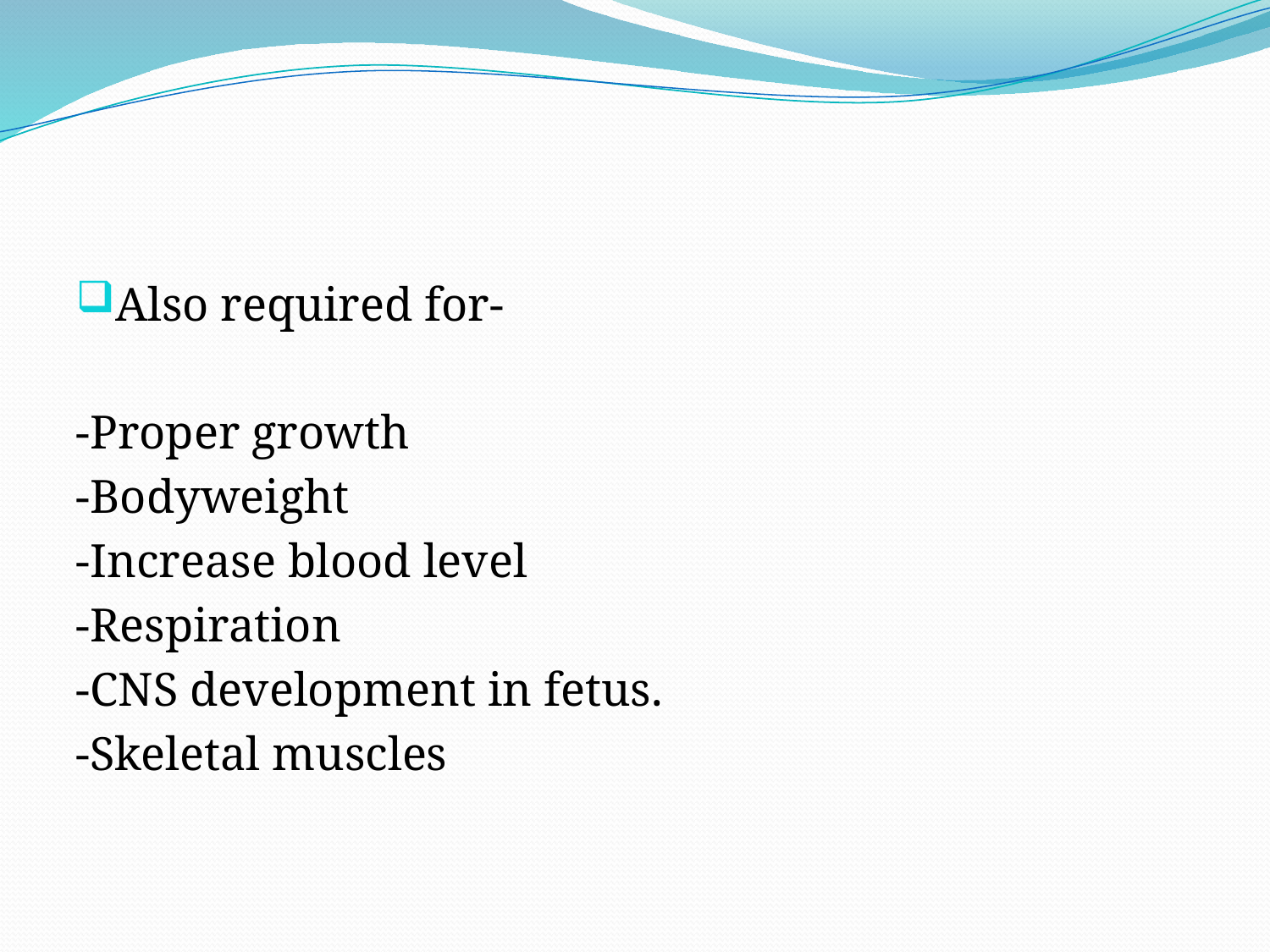

#
Also required for-

-Proper growth
-Bodyweight
-Increase blood level
-Respiration
-CNS development in fetus.
-Skeletal muscles